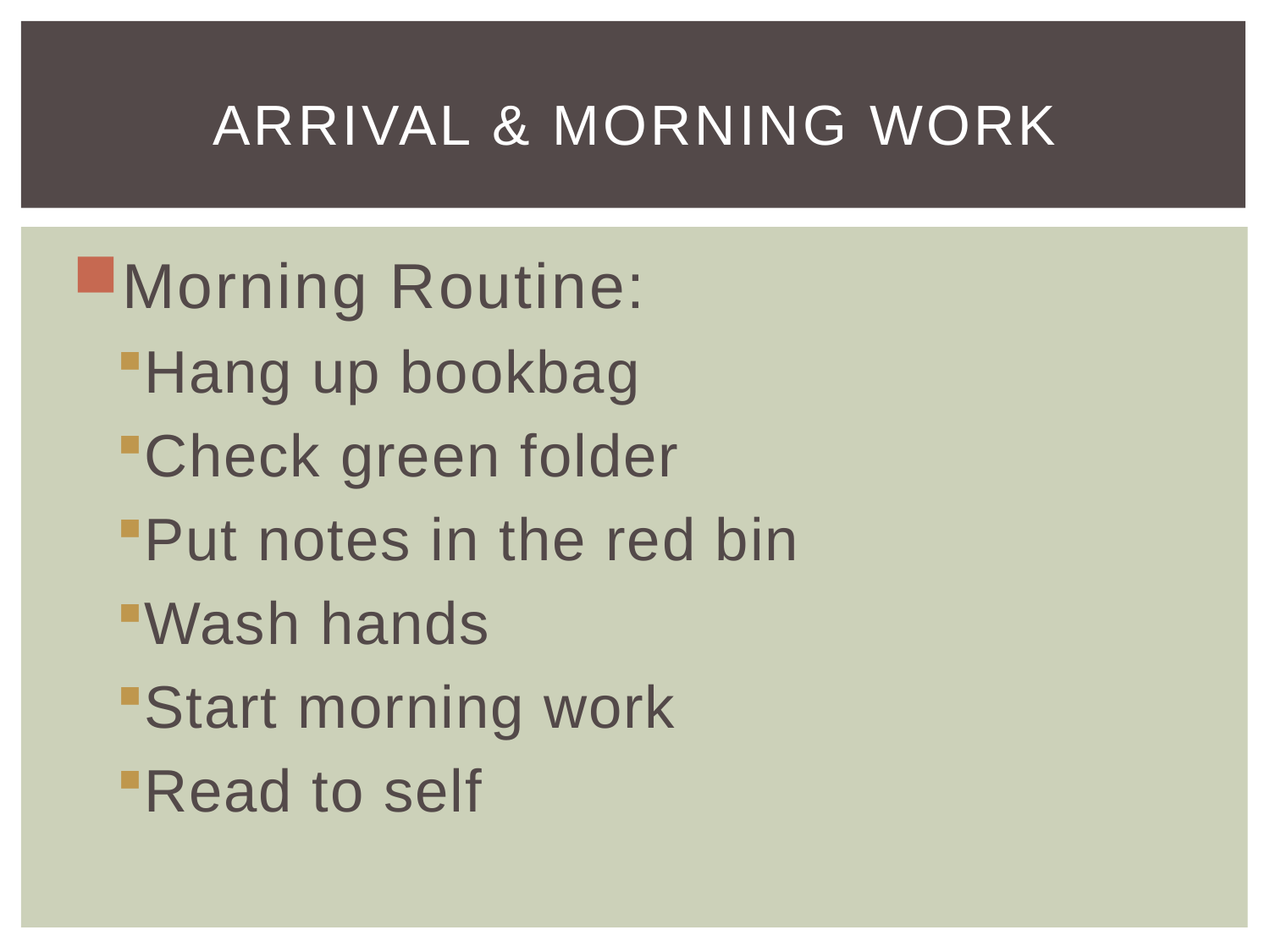

# Arrival & morning work
Morning Routine:
Hang up bookbag
Check green folder
Put notes in the red bin
Wash hands
Start morning work
Read to self